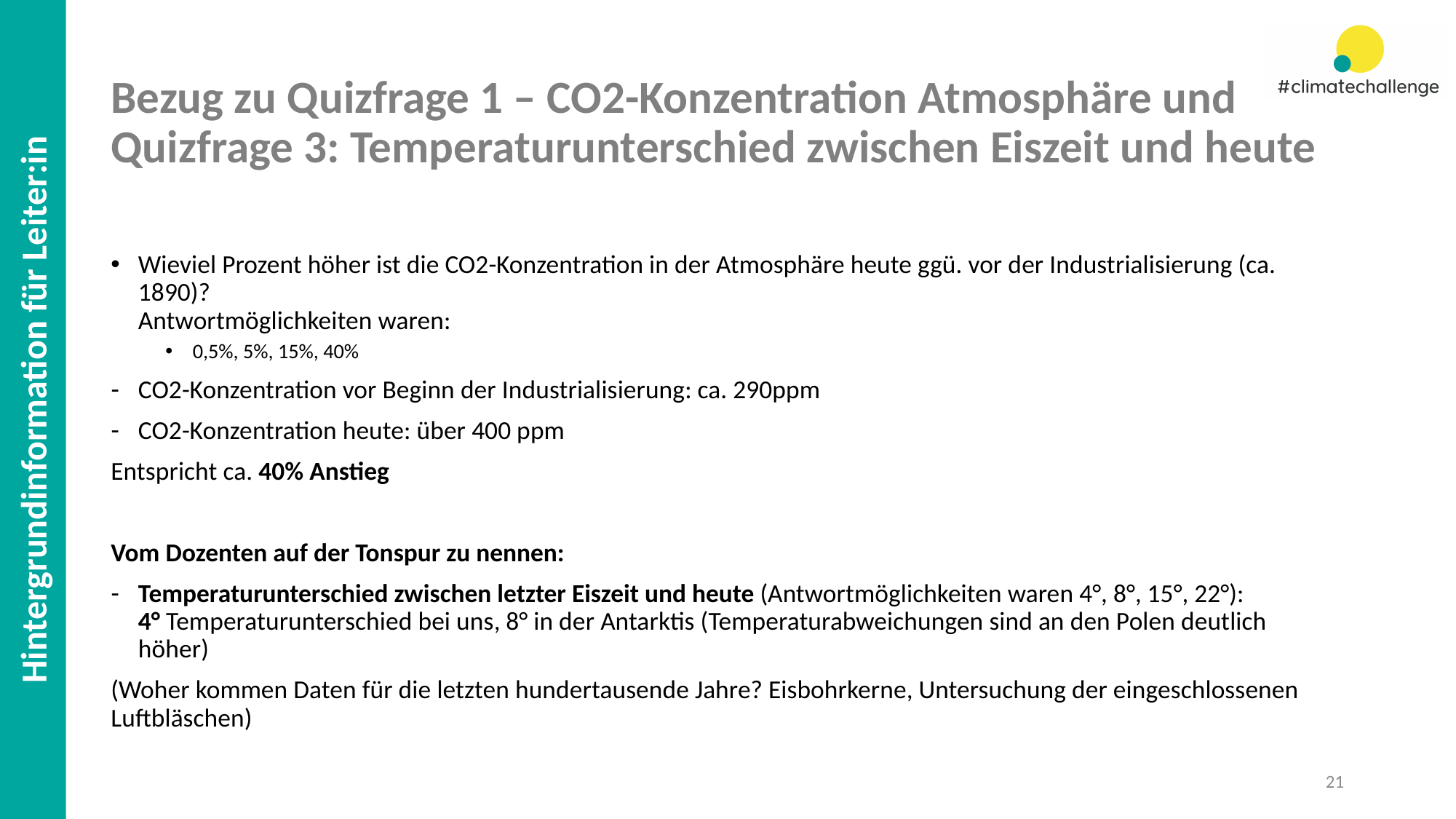

# Bezug zu Quizfrage 1 – CO2-Konzentration Atmosphäre und Quizfrage 3: Temperaturunterschied zwischen Eiszeit und heute
Wieviel Prozent höher ist die CO2-Konzentration in der Atmosphäre heute ggü. vor der Industrialisierung (ca. 1890)?
Antwortmöglichkeiten waren:
0,5%, 5%, 15%, 40%
CO2-Konzentration vor Beginn der Industrialisierung: ca. 290ppm
CO2-Konzentration heute: über 400 ppm
Entspricht ca. 40% Anstieg

Vom Dozenten auf der Tonspur zu nennen:
Temperaturunterschied zwischen letzter Eiszeit und heute (Antwortmöglichkeiten waren 4°, 8°, 15°, 22°):
4° Temperaturunterschied bei uns, 8° in der Antarktis (Temperaturabweichungen sind an den Polen deutlich höher)
(Woher kommen Daten für die letzten hundertausende Jahre? Eisbohrkerne, Untersuchung der eingeschlossenen Luftbläschen)
Hintergrundinformation für Leiter:in
21